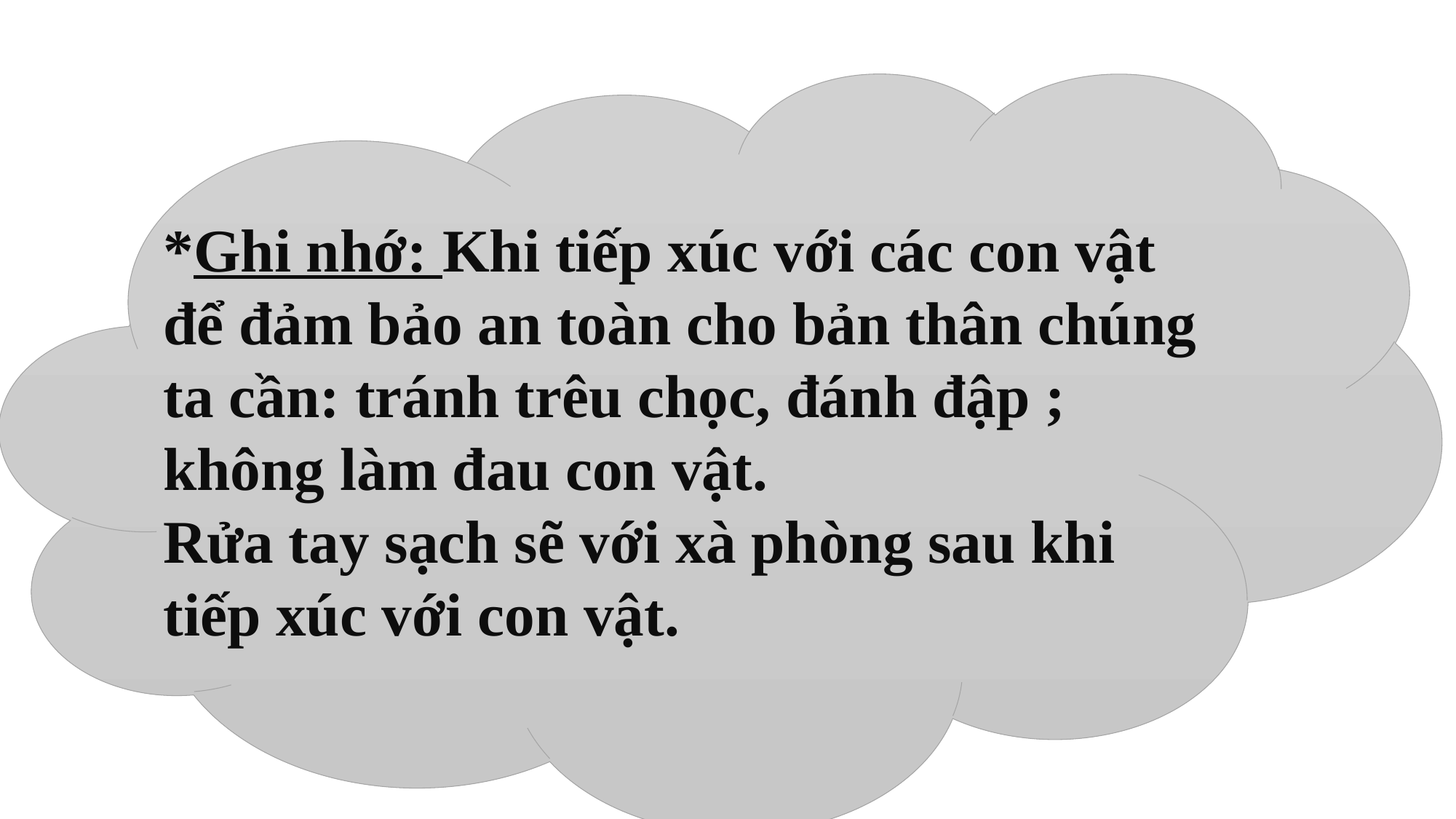

*Ghi nhớ: Khi tiếp xúc với các con vật để đảm bảo an toàn cho bản thân chúng ta cần: tránh trêu chọc, đánh đập ; không làm đau con vật.
Rửa tay sạch sẽ với xà phòng sau khi tiếp xúc với con vật.